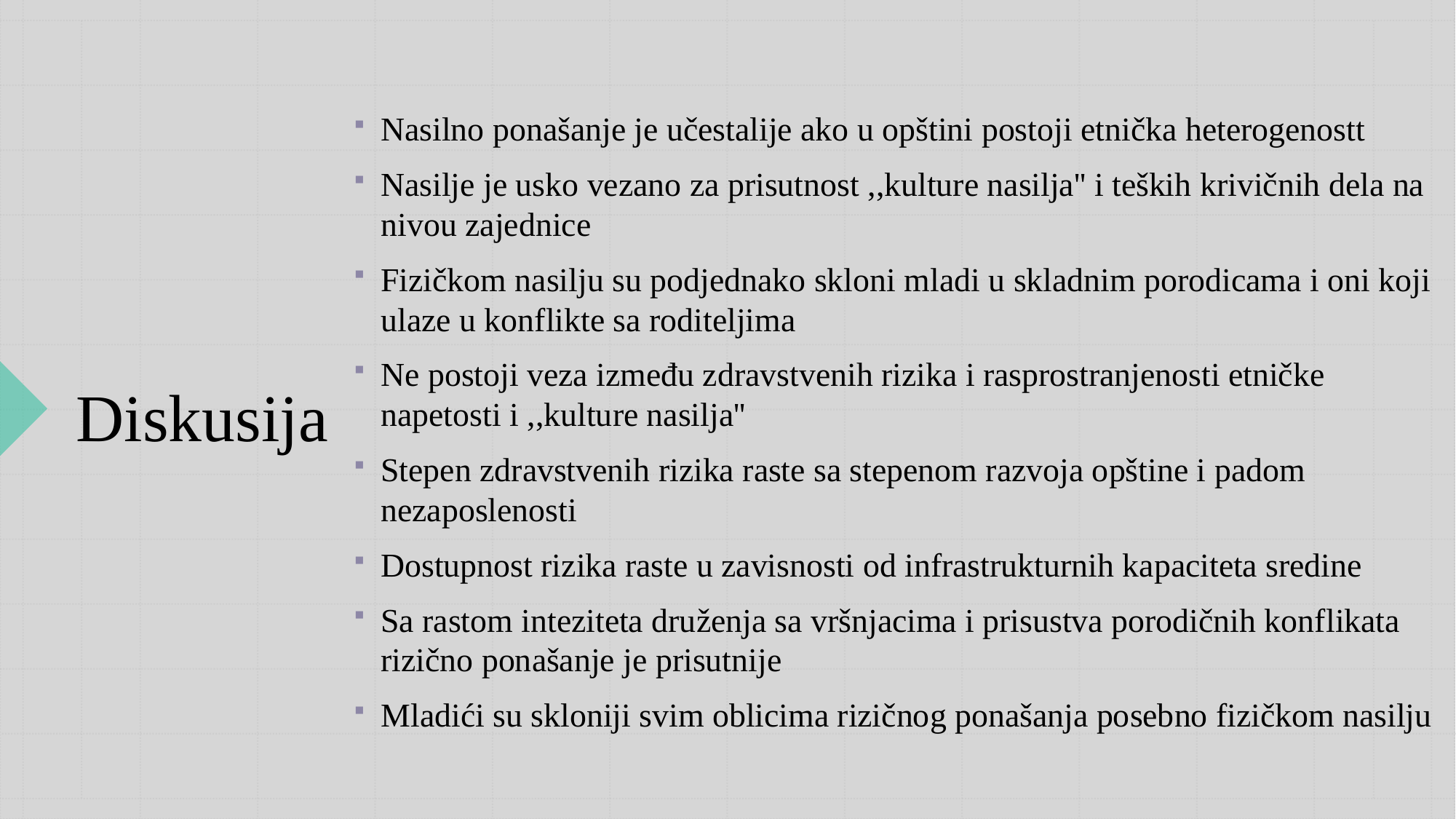

Nasilno ponašanje je učestalije ako u opštini postoji etnička heterogenostt
Nasilje je usko vezano za prisutnost ,,kulture nasilja'' i teških krivičnih dela na nivou zajednice
Fizičkom nasilju su podjednako skloni mladi u skladnim porodicama i oni koji ulaze u konflikte sa roditeljima
Ne postoji veza između zdravstvenih rizika i rasprostranjenosti etničke napetosti i ,,kulture nasilja''
Stepen zdravstvenih rizika raste sa stepenom razvoja opštine i padom nezaposlenosti
Dostupnost rizika raste u zavisnosti od infrastrukturnih kapaciteta sredine
Sa rastom inteziteta druženja sa vršnjacima i prisustva porodičnih konflikata rizično ponašanje je prisutnije
Mladići su skloniji svim oblicima rizičnog ponašanja posebno fizičkom nasilju
# Diskusija